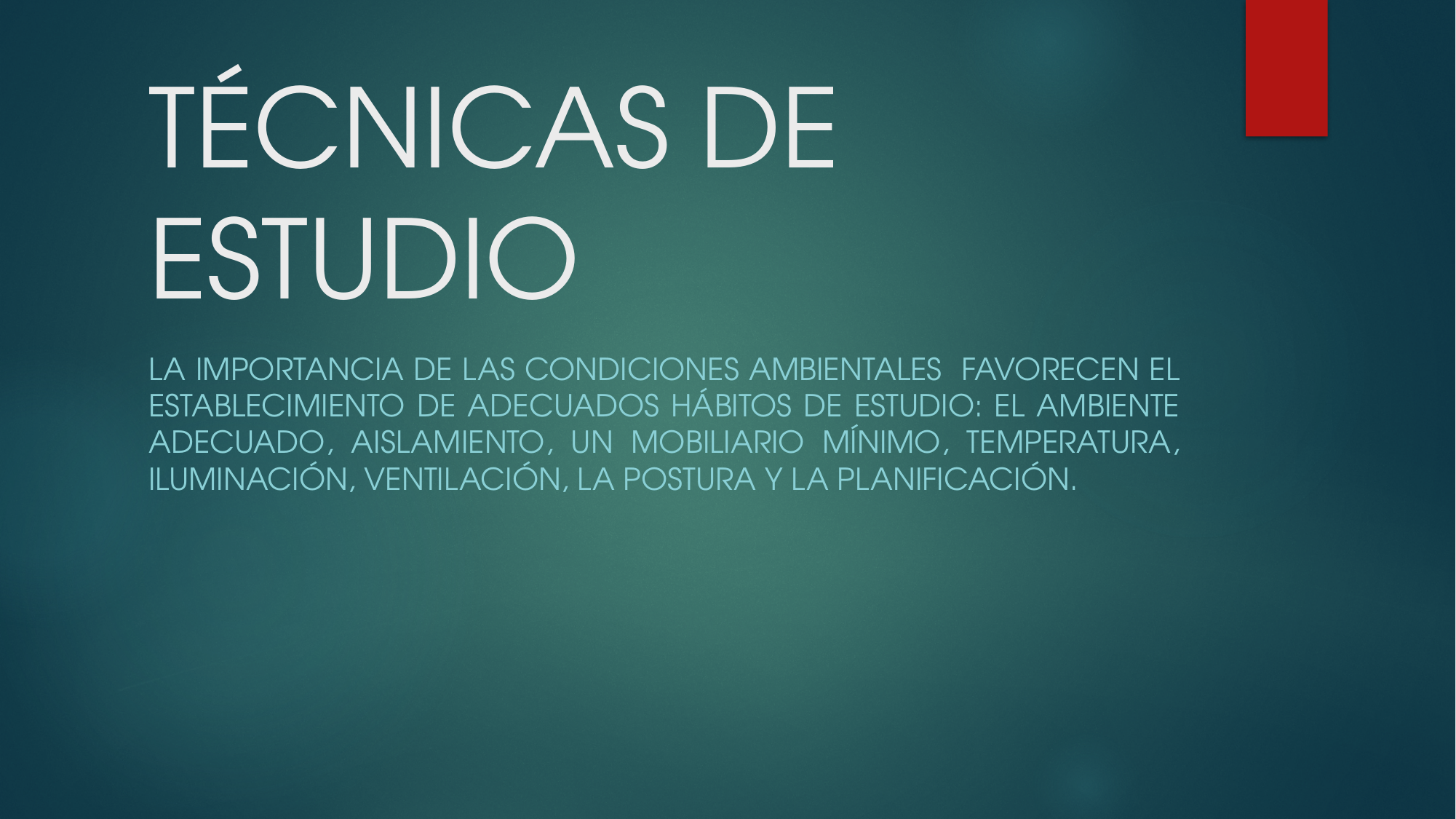

# TÉCNICAS DE ESTUDIO
la importancia de las condiciones ambientales  favorecen el establecimiento de adecuados hábitos de estudio: el ambiente adecuado, aislamiento, un mobiliario mínimo, temperatura, iluminación, ventilación, la postura y la planificación.